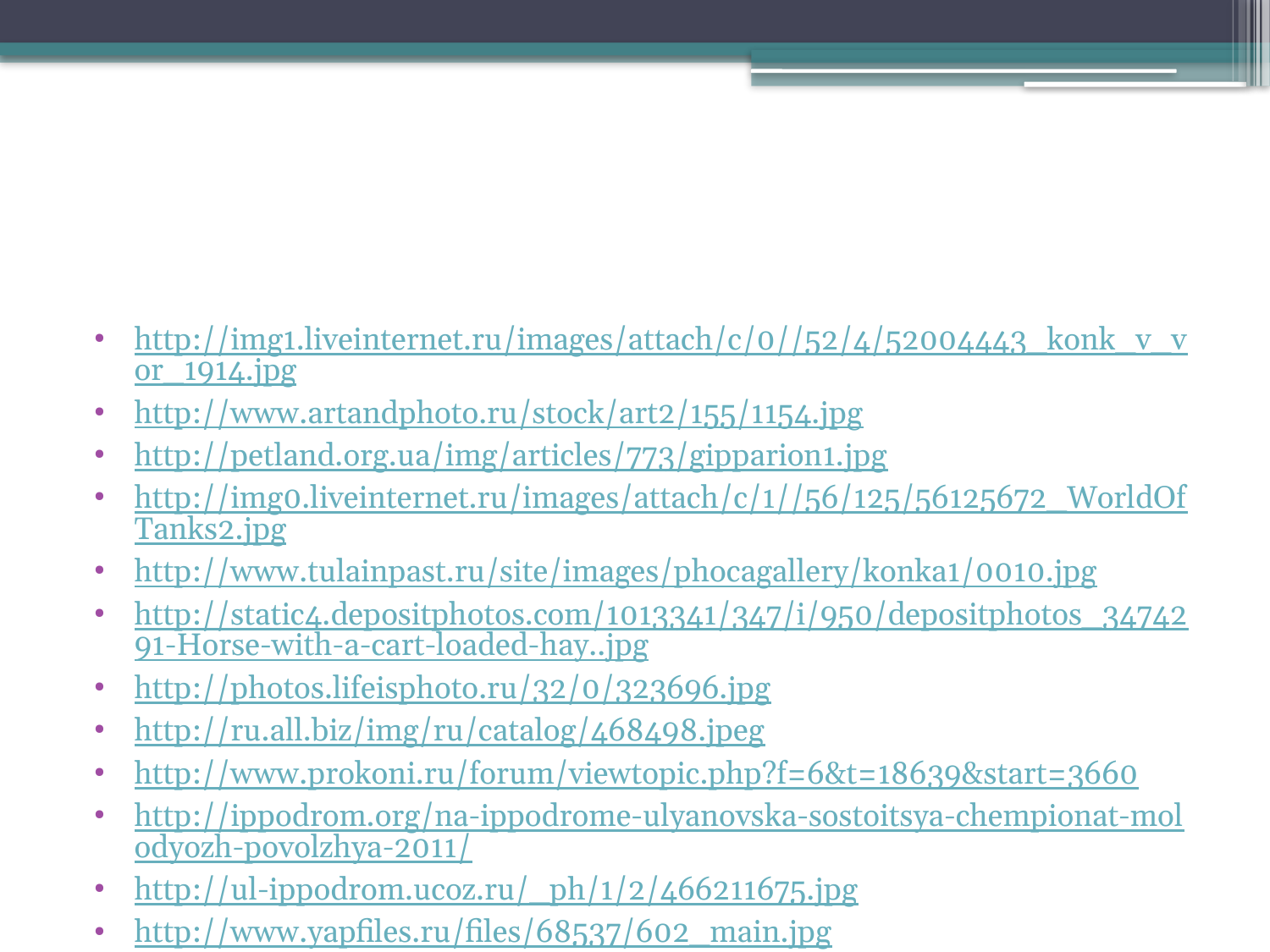

#
http://img1.liveinternet.ru/images/attach/c/0//52/4/52004443_konk_v_vor_1914.jpg
http://www.artandphoto.ru/stock/art2/155/1154.jpg
http://petland.org.ua/img/articles/773/gipparion1.jpg
http://img0.liveinternet.ru/images/attach/c/1//56/125/56125672_WorldOfTanks2.jpg
http://www.tulainpast.ru/site/images/phocagallery/konka1/0010.jpg
http://static4.depositphotos.com/1013341/347/i/950/depositphotos_3474291-Horse-with-a-cart-loaded-hay..jpg
http://photos.lifeisphoto.ru/32/0/323696.jpg
http://ru.all.biz/img/ru/catalog/468498.jpeg
http://www.prokoni.ru/forum/viewtopic.php?f=6&t=18639&start=3660
http://ippodrom.org/na-ippodrome-ulyanovska-sostoitsya-chempionat-molodyozh-povolzhya-2011/
http://ul-ippodrom.ucoz.ru/_ph/1/2/466211675.jpg
http://www.yapfiles.ru/files/68537/602_main.jpg
http://www.russdom.ru/sites/default/files/images/img025.jpg